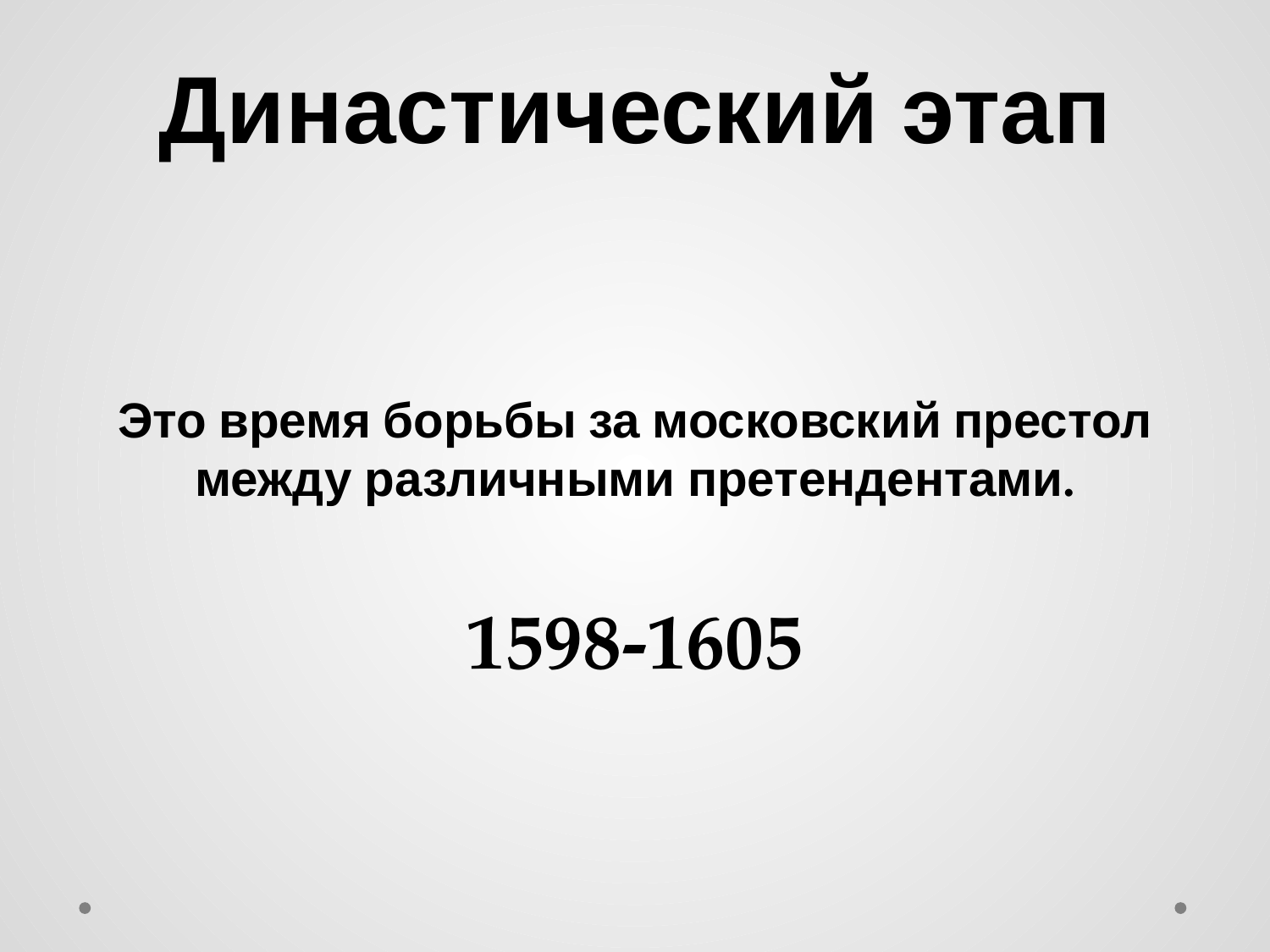

# Династический этап
Это время борьбы за московский престол между различными претендентами.

1598-1605